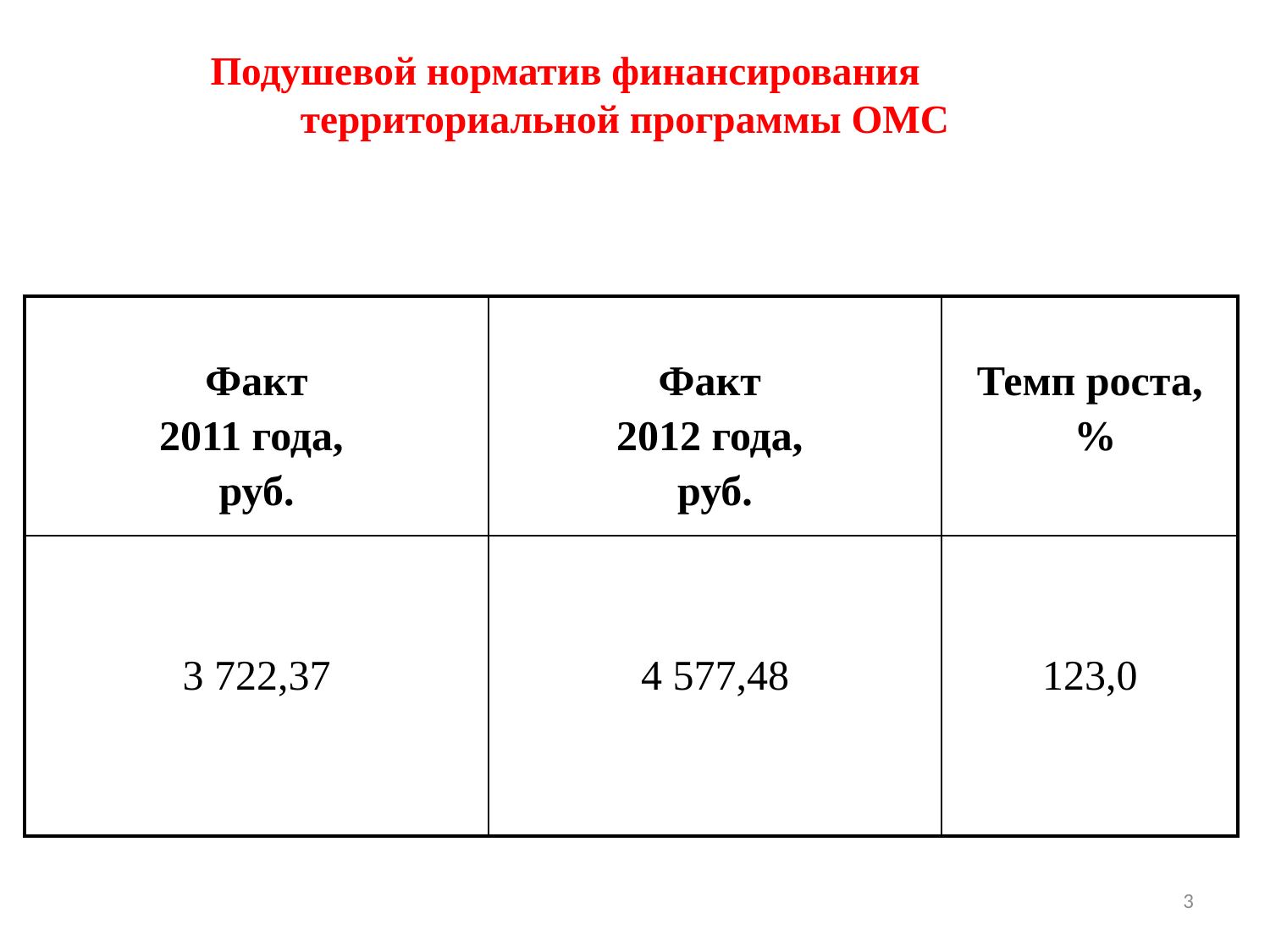

# Подушевой норматив финансирования               территориальной программы ОМС
| Факт 2011 года, руб. | Факт 2012 года, руб. | Темп роста, % |
| --- | --- | --- |
| 3 722,37 | 4 577,48 | 123,0 |
3